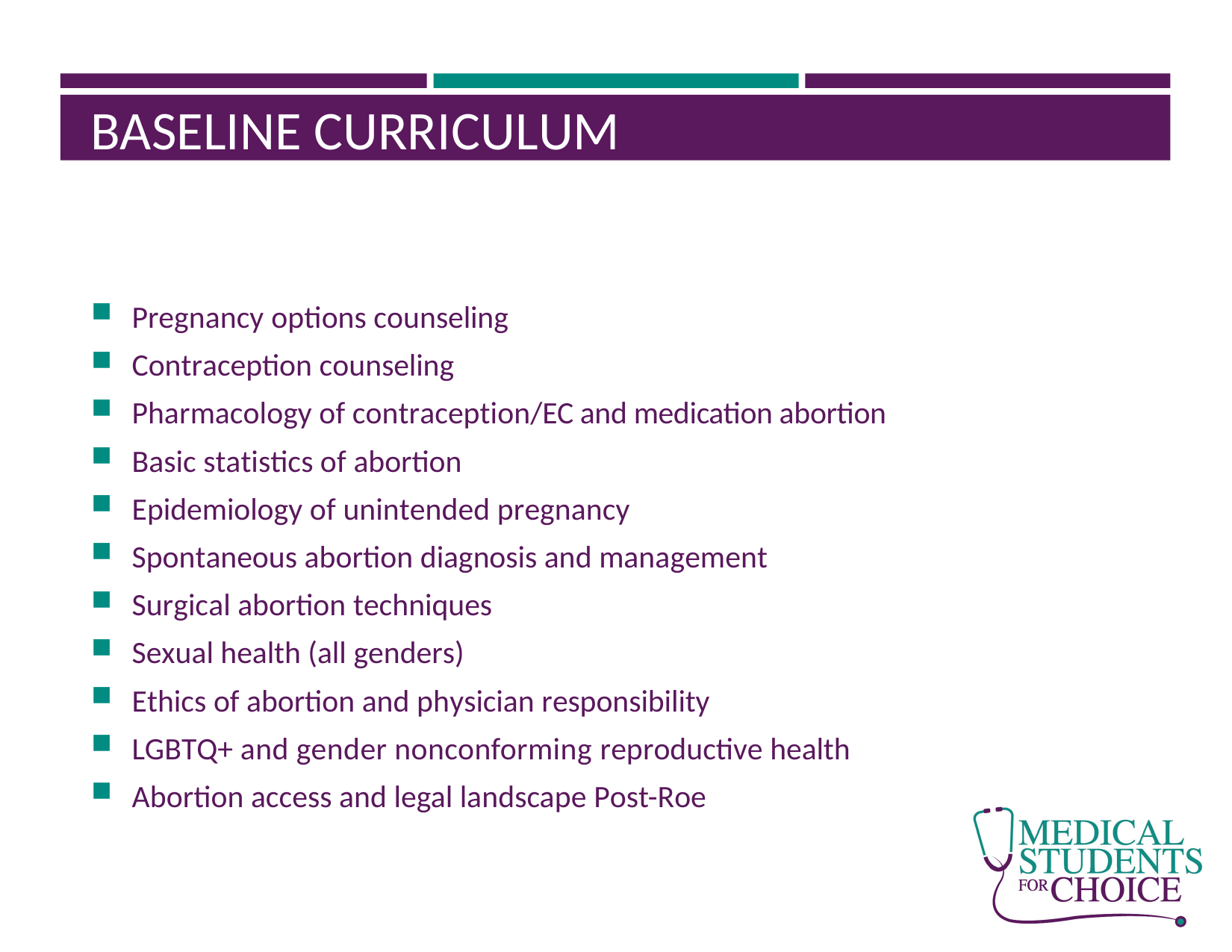

BASELINE CURRICULUM
Pregnancy options counseling
Contraception counseling
Pharmacology of contraception/EC and medication abortion
Basic statistics of abortion
Epidemiology of unintended pregnancy
Spontaneous abortion diagnosis and management
Surgical abortion techniques
Sexual health (all genders)
Ethics of abortion and physician responsibility
LGBTQ+ and gender nonconforming reproductive health
Abortion access and legal landscape Post-Roe